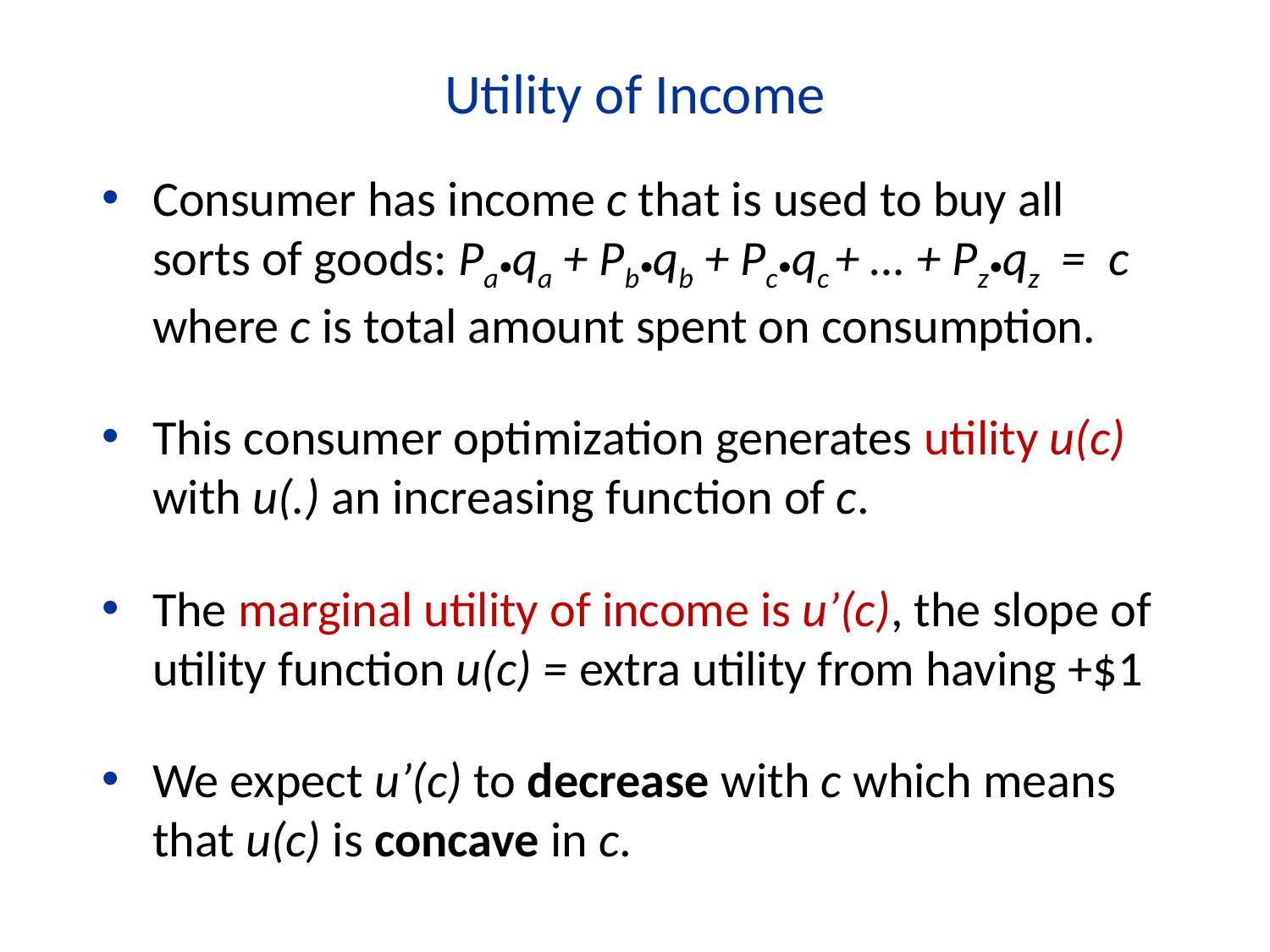

Utility of Income
Consumer has income c that is used to buy all sorts of goods: Pa•qa + Pb•qb + Pc•qc + … + Pz•qz  =  c where c is total amount spent on consumption.
This consumer optimization generates utility u(c) with u(.) an increasing function of c.
The marginal utility of income is u’(c), the slope of utility function u(c) = extra utility from having +$1
We expect u’(c) to decrease with c which means that u(c) is concave in c.